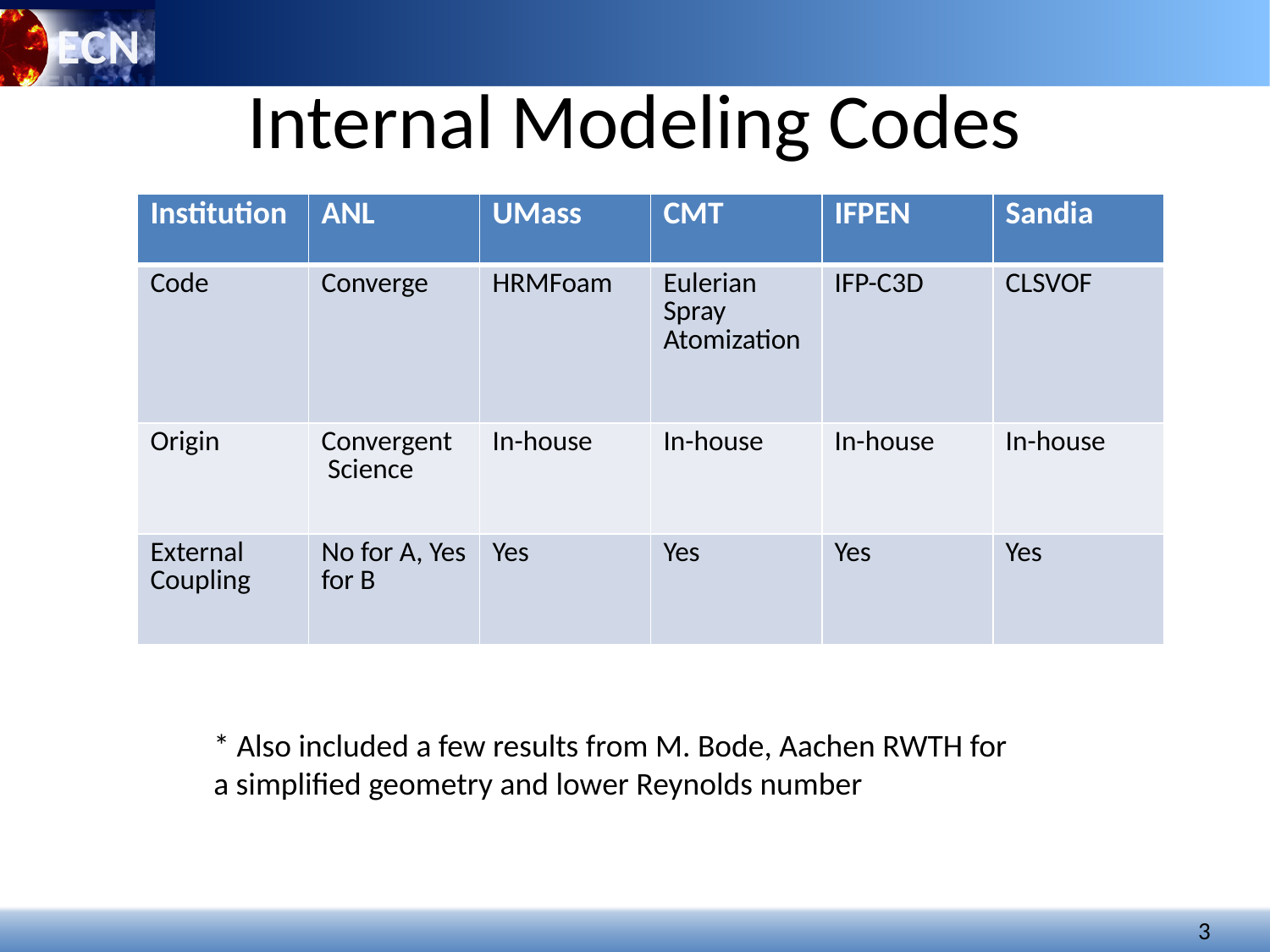

Internal Modeling Codes
| Institution | ANL | UMass | CMT | IFPEN | Sandia |
| --- | --- | --- | --- | --- | --- |
| Code | Converge | HRMFoam | Eulerian Spray Atomization | IFP-C3D | CLSVOF |
| Origin | Convergent Science | In-house | In-house | In-house | In-house |
| External Coupling | No for A, Yes for B | Yes | Yes | Yes | Yes |
* Also included a few results from M. Bode, Aachen RWTH for a simplified geometry and lower Reynolds number